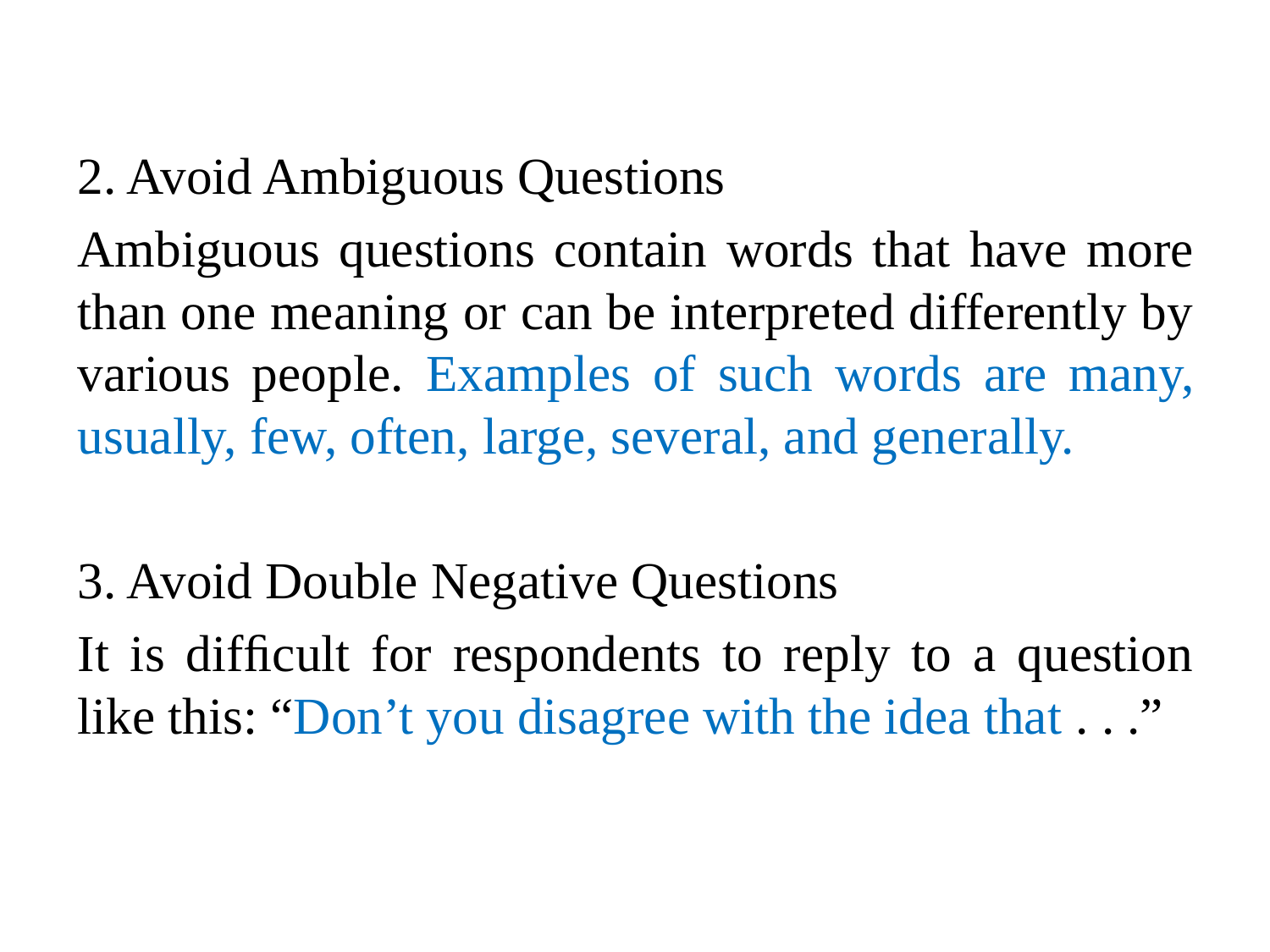

2. Avoid Ambiguous Questions
Ambiguous questions contain words that have more than one meaning or can be interpreted differently by various people. Examples of such words are many, usually, few, often, large, several, and generally.

3. Avoid Double Negative Questions
It is difﬁcult for respondents to reply to a question like this: “Don’t you disagree with the idea that . . .”